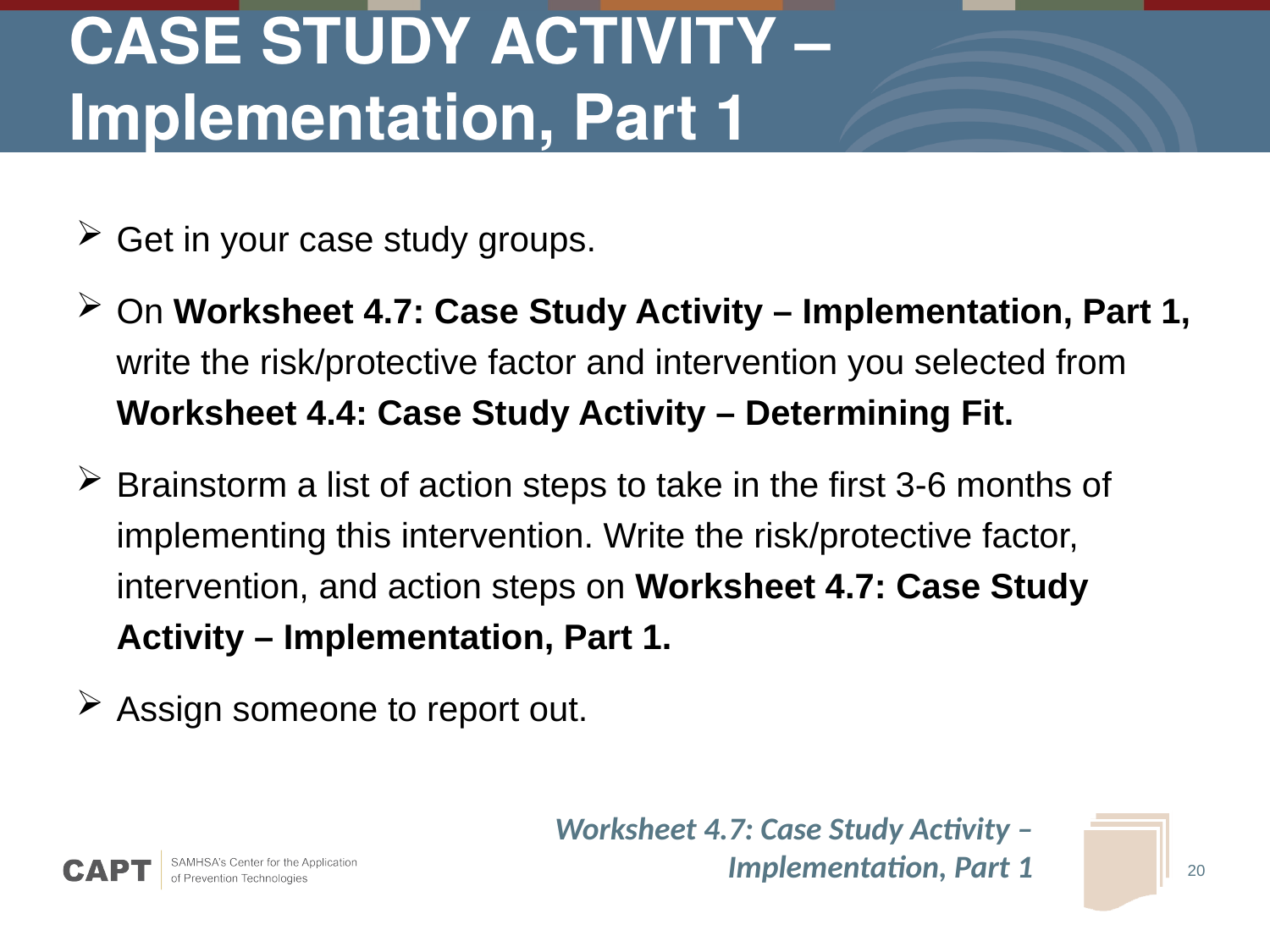

# CASE STUDY ACTIVITY – Implementation, Part 1
Get in your case study groups.
On Worksheet 4.7: Case Study Activity – Implementation, Part 1, write the risk/protective factor and intervention you selected from Worksheet 4.4: Case Study Activity – Determining Fit.
Brainstorm a list of action steps to take in the first 3-6 months of implementing this intervention. Write the risk/protective factor, intervention, and action steps on Worksheet 4.7: Case Study Activity – Implementation, Part 1.
Assign someone to report out.
Worksheet 4.7: Case Study Activity –
Implementation, Part 1